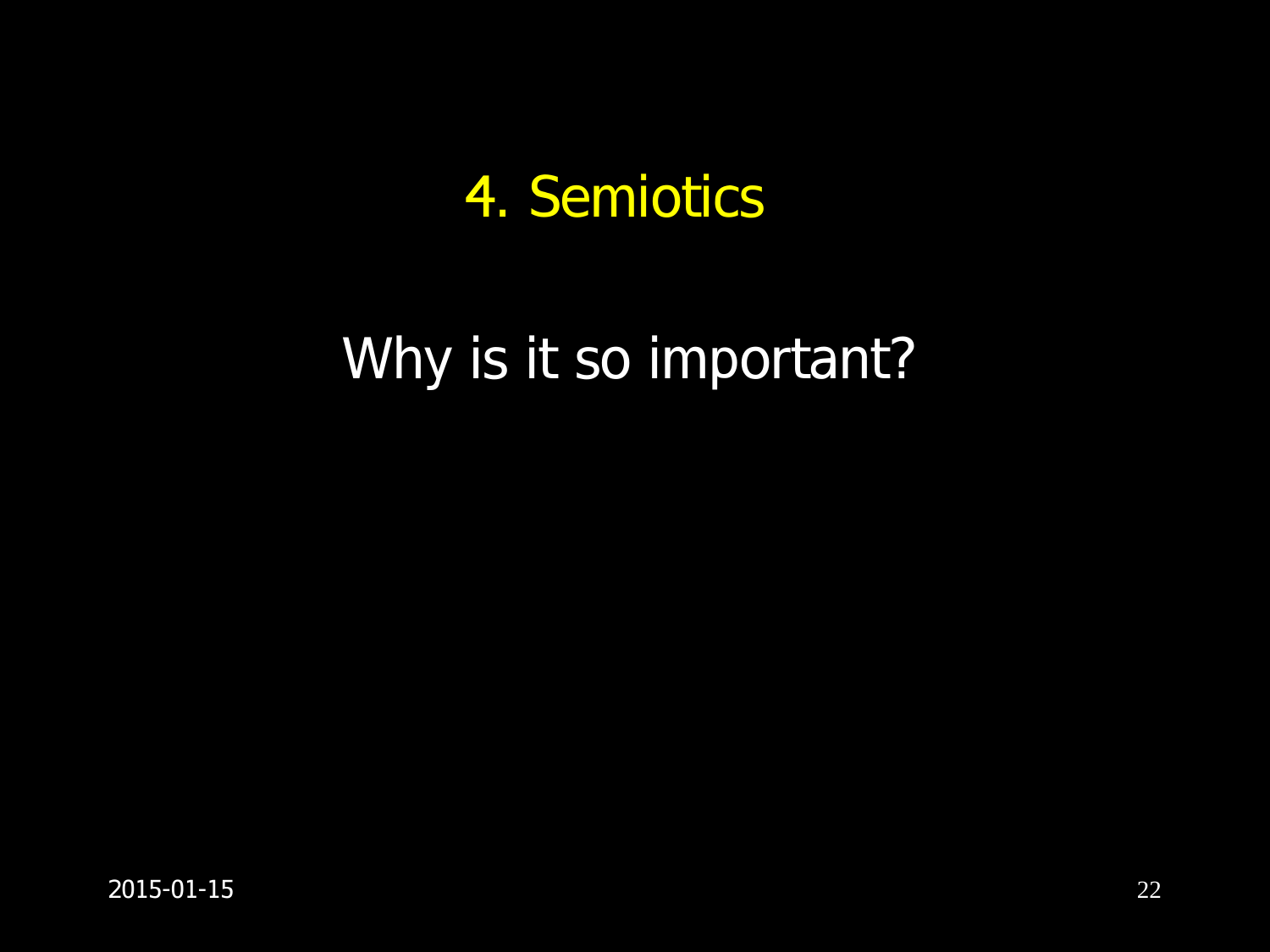

4. Semiotics
Why is it so important?
2015-01-15
22